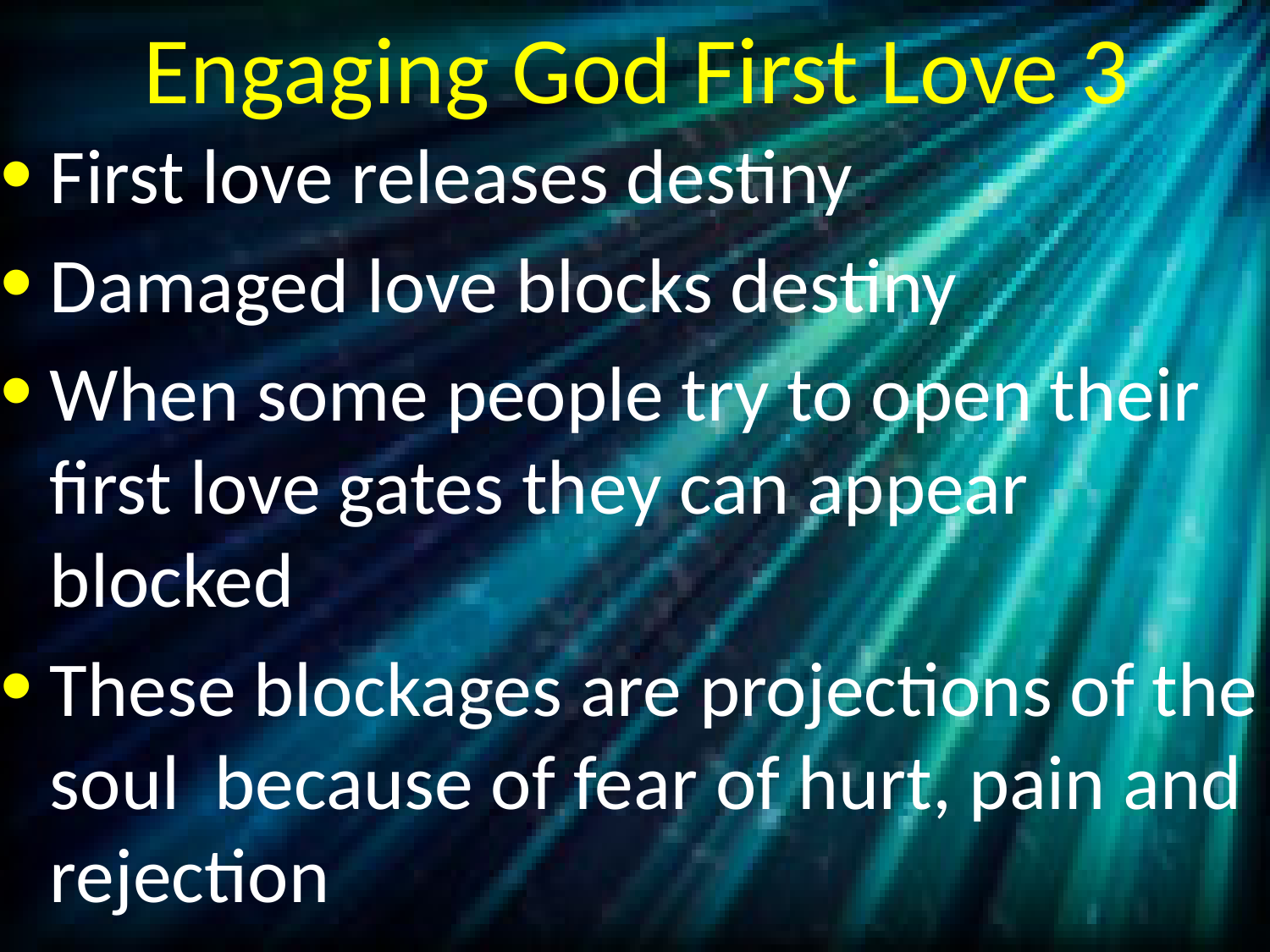

# Engaging God First Love 3
First love releases destiny
Damaged love blocks destiny
When some people try to open their first love gates they can appear blocked
These blockages are projections of the soul  because of fear of hurt, pain and rejection